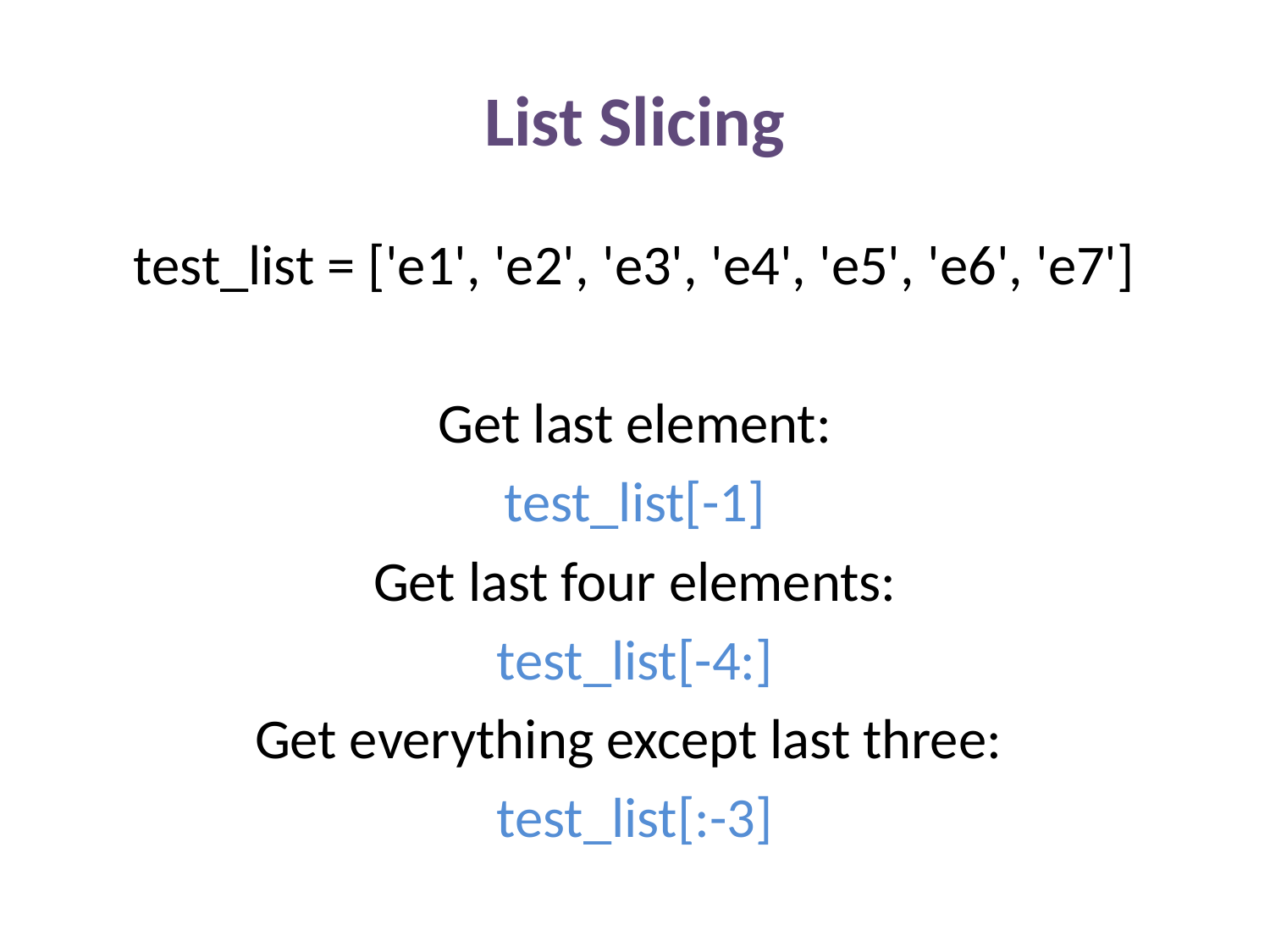

# List Slicing
test_list = ['e1', 'e2', 'e3', 'e4', 'e5', 'e6', 'e7']

Get last element:
test_list[-1]
Get last four elements:
test_list[-4:]
Get everything except last three:
test_list[:-3]